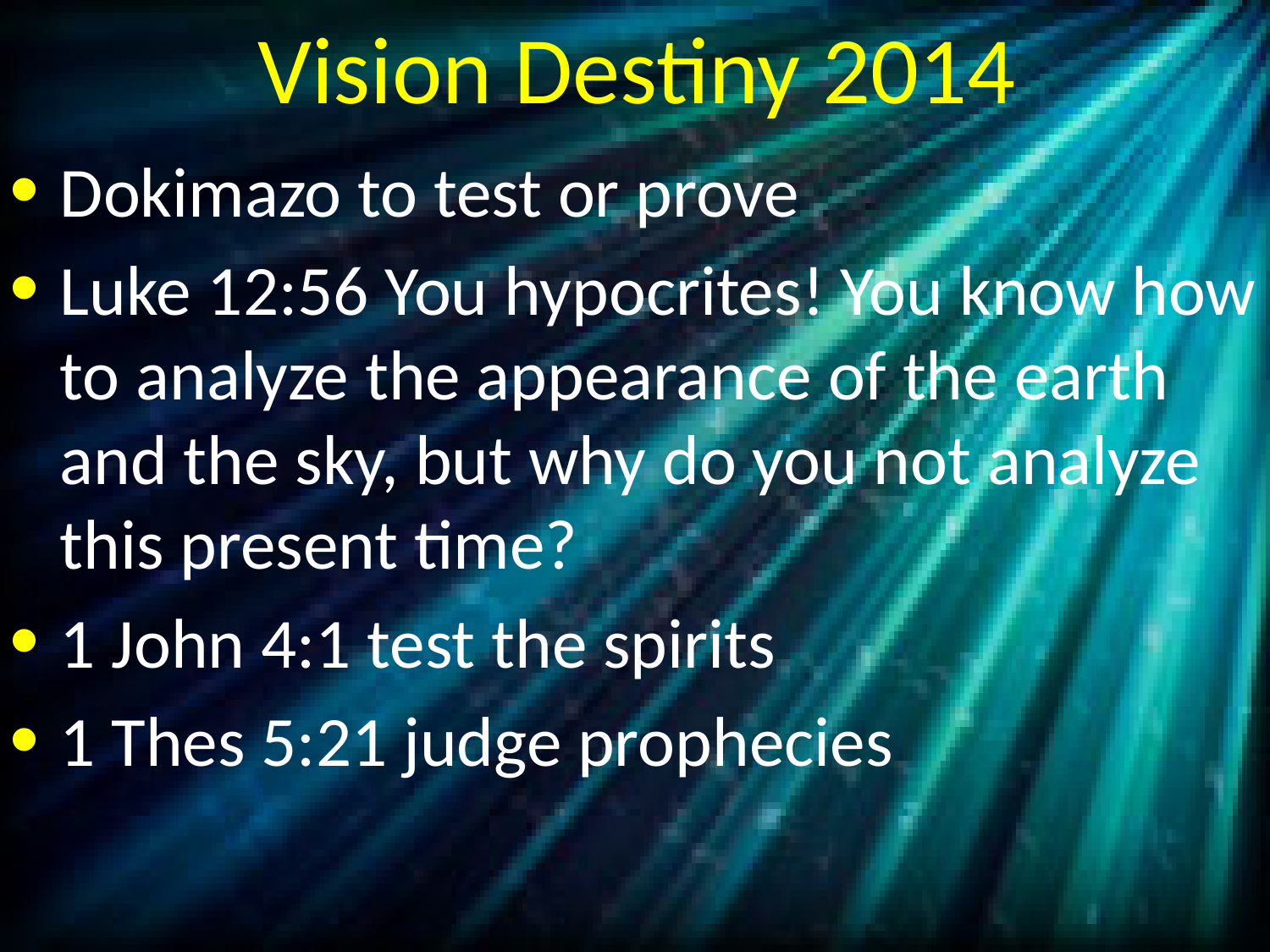

# Vision Destiny 2014
Dokimazo to test or prove
Luke 12:56 You hypocrites! You know how to analyze the appearance of the earth and the sky, but why do you not analyze this present time?
1 John 4:1 test the spirits
1 Thes 5:21 judge prophecies